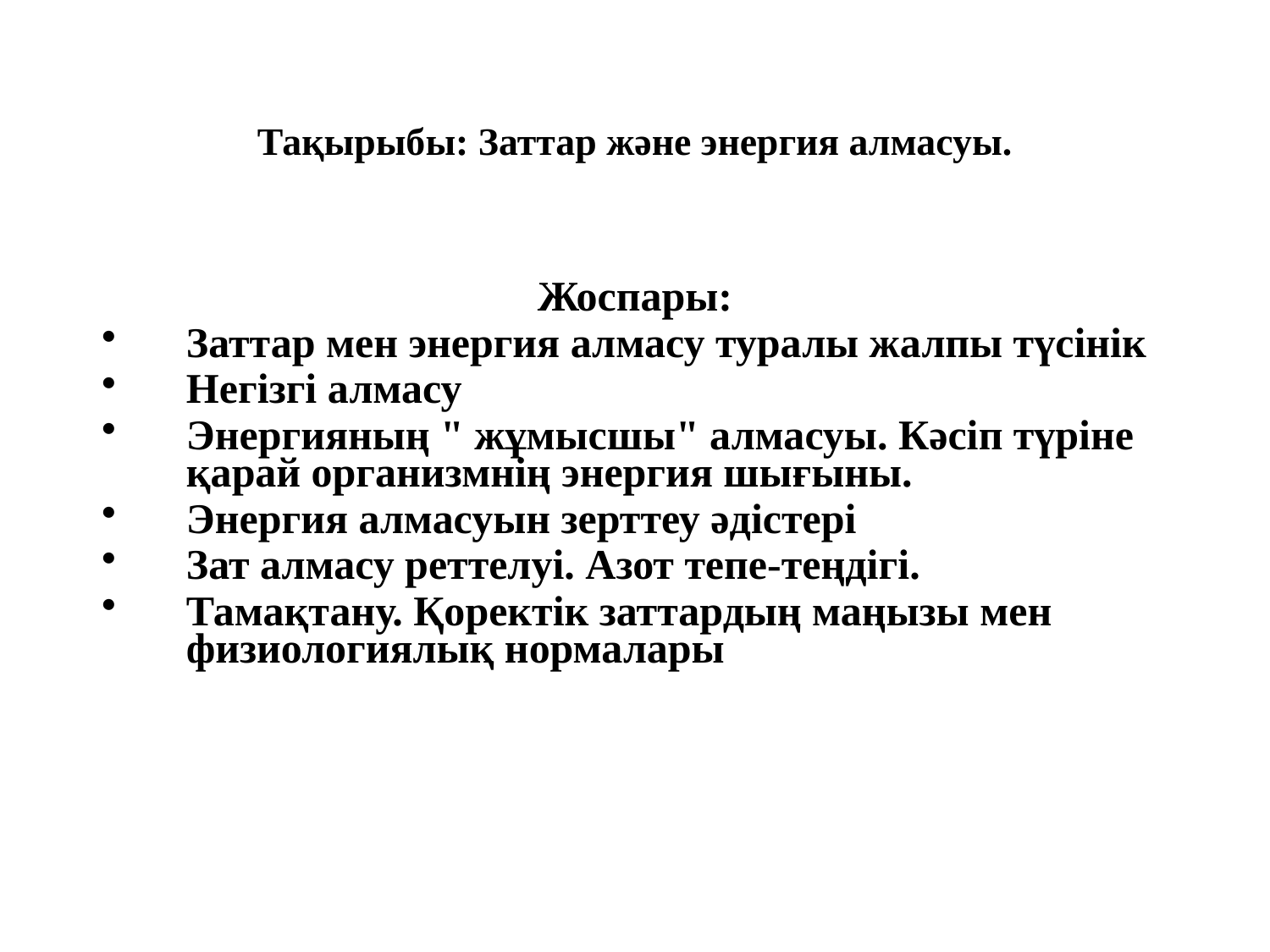

Тақырыбы: Заттар және энергия алмасуы.
Жоспары:
Заттар мен энергия алмасу туралы жалпы түсінік
Негізгі алмасу
Энергияның " жұмысшы" алмасуы. Кәсіп түріне қарай организмнің энергия шығыны.
Энергия алмасуын зерттеу әдістері
Зат алмасу реттелуі. Азот тепе-теңдігі.
Тамақтану. Қоректік заттардың маңызы мен физиологиялық нормалары